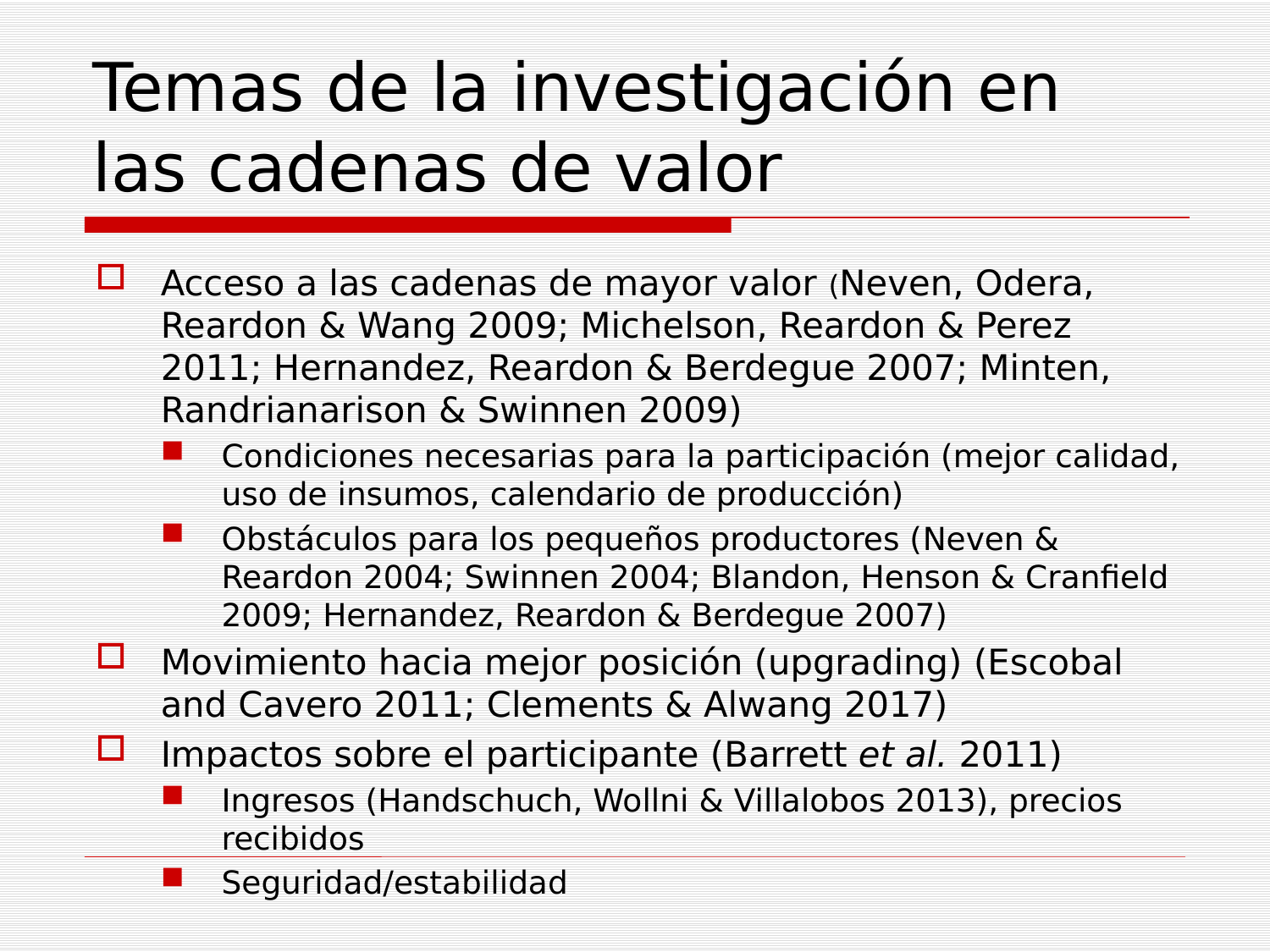

# Temas de la investigación en las cadenas de valor
Acceso a las cadenas de mayor valor (Neven, Odera, Reardon & Wang 2009; Michelson, Reardon & Perez 2011; Hernandez, Reardon & Berdegue 2007; Minten, Randrianarison & Swinnen 2009)
Condiciones necesarias para la participación (mejor calidad, uso de insumos, calendario de producción)
Obstáculos para los pequeños productores (Neven & Reardon 2004; Swinnen 2004; Blandon, Henson & Cranfield 2009; Hernandez, Reardon & Berdegue 2007)
Movimiento hacia mejor posición (upgrading) (Escobal and Cavero 2011; Clements & Alwang 2017)
Impactos sobre el participante (Barrett et al. 2011)
Ingresos (Handschuch, Wollni & Villalobos 2013), precios recibidos
Seguridad/estabilidad